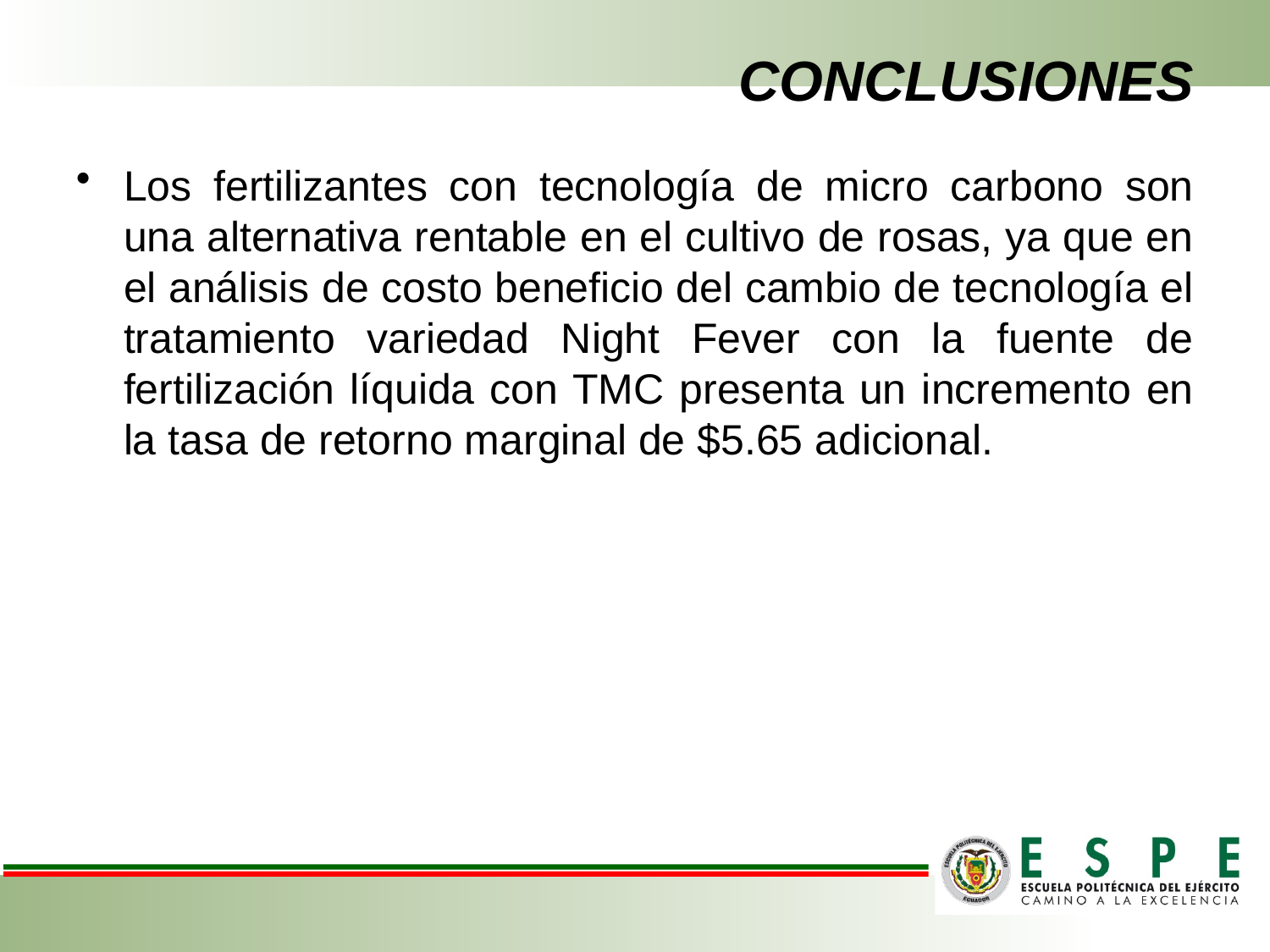

# CONCLUSIONES
Los fertilizantes con tecnología de micro carbono son una alternativa rentable en el cultivo de rosas, ya que en el análisis de costo beneficio del cambio de tecnología el tratamiento variedad Night Fever con la fuente de fertilización líquida con TMC presenta un incremento en la tasa de retorno marginal de $5.65 adicional.